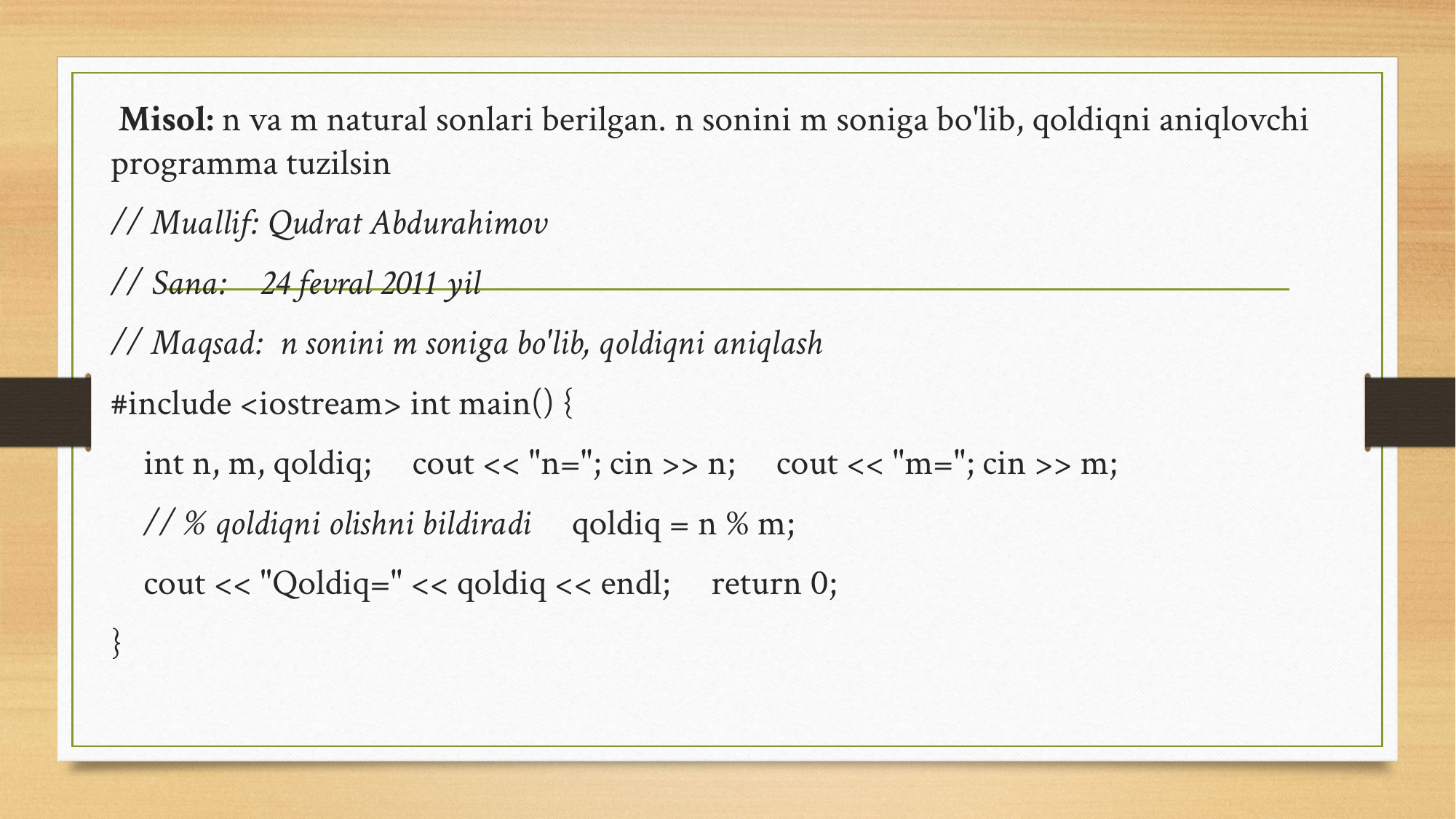

Misol: n va m natural sonlari berilgan. n sonini m soniga bo'lib, qoldiqni aniqlovchi programma tuzilsin
// Muallif: Qudrat Abdurahimov
// Sana:    24 fevral 2011 yil
// Maqsad:  n sonini m soniga bo'lib, qoldiqni aniqlash
#include <iostream> int main() {
    int n, m, qoldiq;     cout << "n="; cin >> n;     cout << "m="; cin >> m;
    // % qoldiqni olishni bildiradi     qoldiq = n % m;
    cout << "Qoldiq=" << qoldiq << endl;     return 0;
}